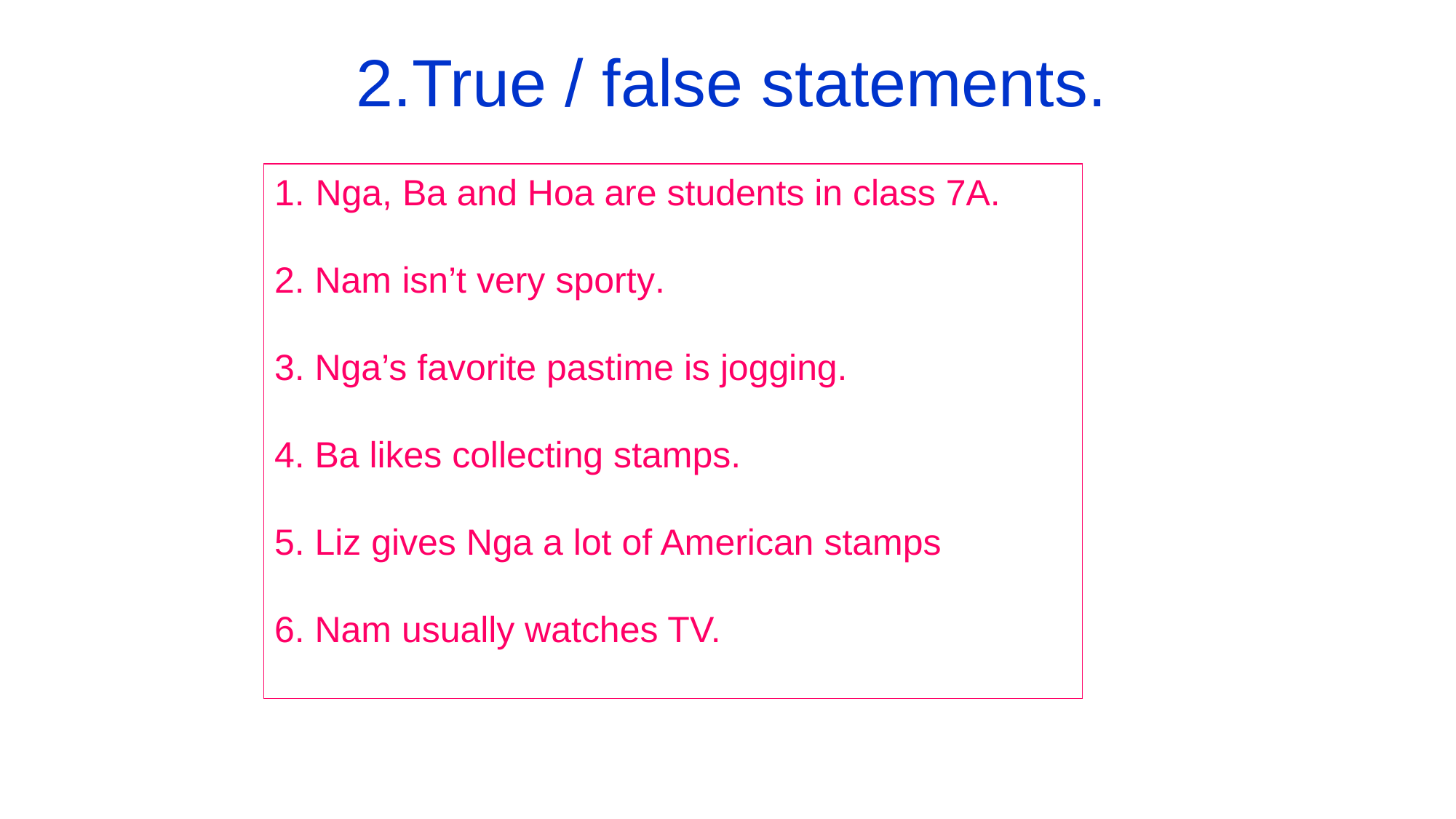

2.True / false statements.
Nga, Ba and Hoa are students in class 7A.

2. Nam isn’t very sporty.

3. Nga’s favorite pastime is jogging.

4. Ba likes collecting stamps.

5. Liz gives Nga a lot of American stamps

6. Nam usually watches TV.